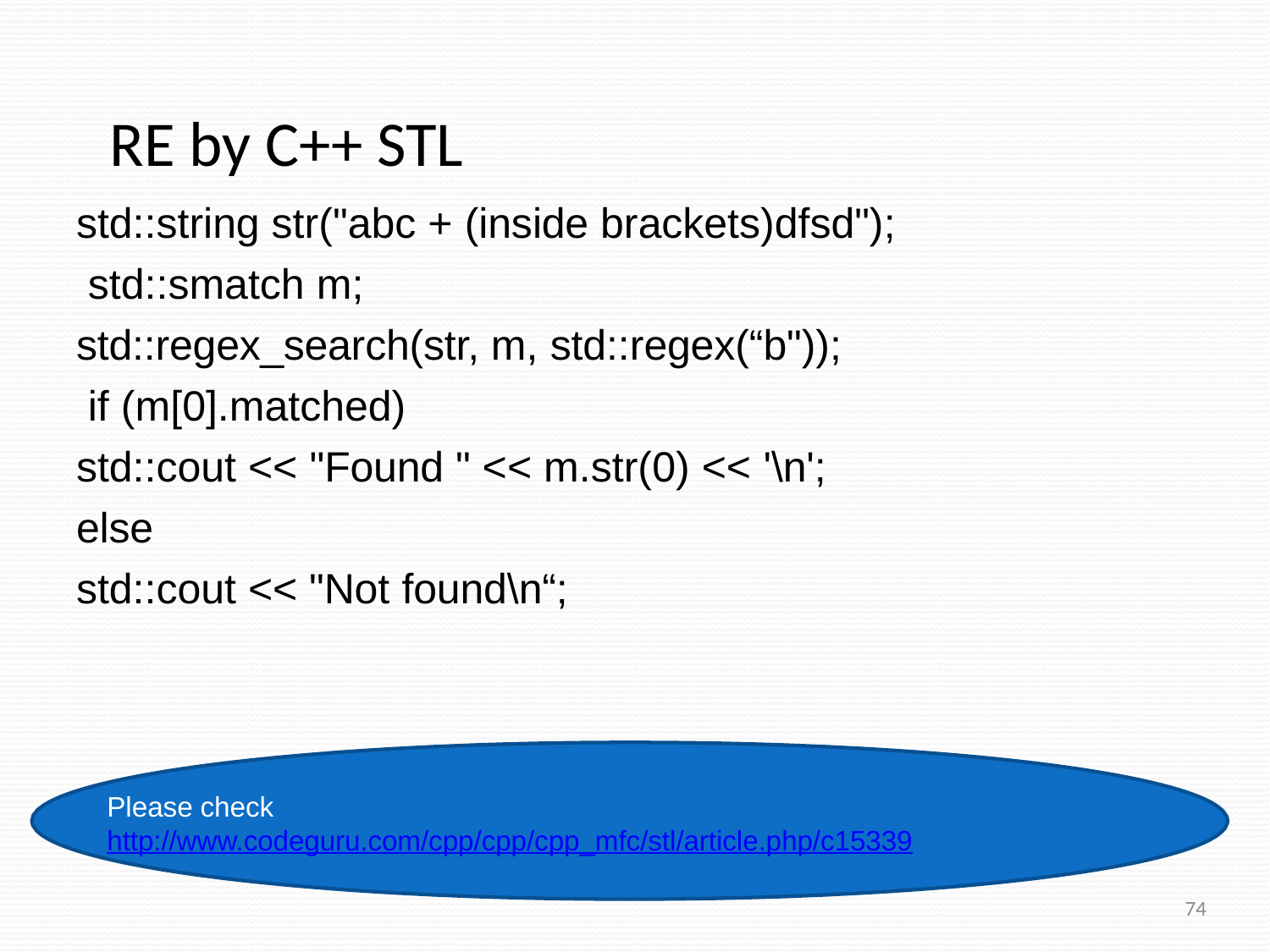

# RE by C++ STL
std::string str("abc + (inside brackets)dfsd");  std::smatch m;
std::regex_search(str, m, std::regex(“b"));  if (m[0].matched)
std::cout << "Found " << m.str(0) << '\n';
else
std::cout << "Not found\n“;

Please check  http://www.codeguru.com/cpp/cpp/cpp_mfc/stl/article.php/c15339
74